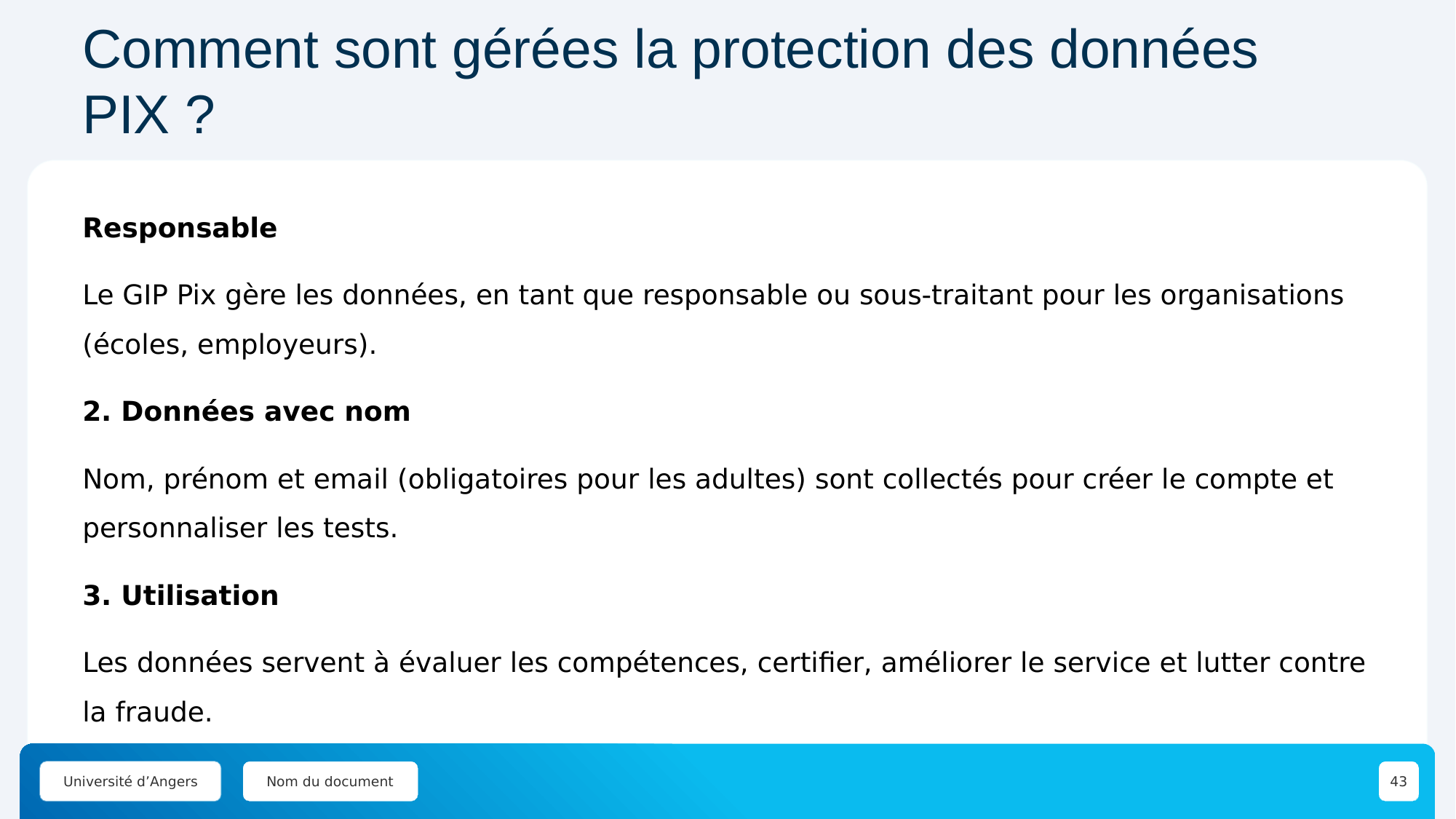

# Comment sont gérées la protection des données PIX ?

Responsable
Le GIP Pix gère les données, en tant que responsable ou sous-traitant pour les organisations (écoles, employeurs).
2. Données avec nom
Nom, prénom et email (obligatoires pour les adultes) sont collectés pour créer le compte et personnaliser les tests.
3. Utilisation
Les données servent à évaluer les compétences, certifier, améliorer le service et lutter contre la fraude.

Nom du document
43